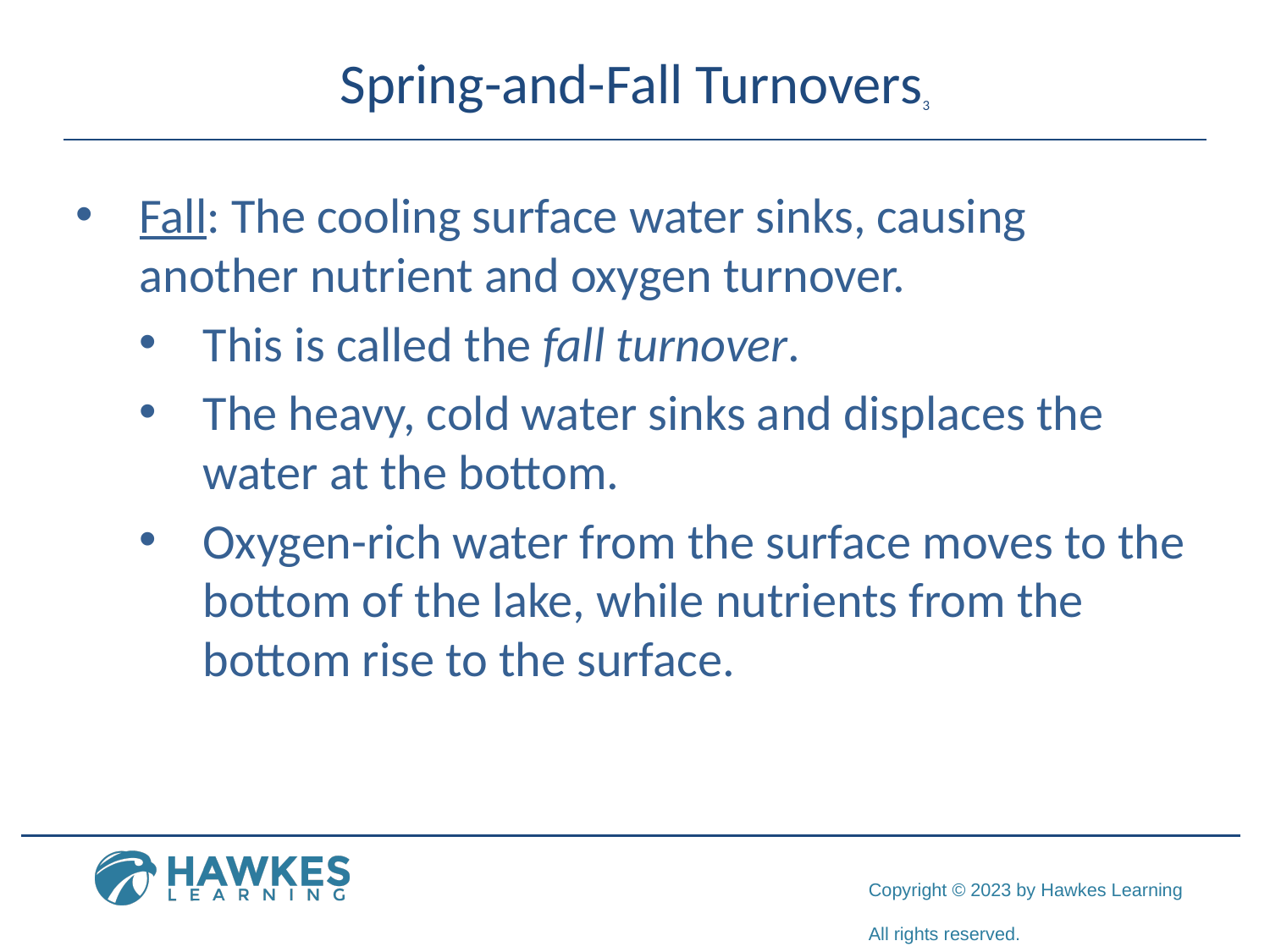

# Spring-and-Fall Turnovers3
Fall: The cooling surface water sinks, causing another nutrient and oxygen turnover.
This is called the fall turnover.
The heavy, cold water sinks and displaces the water at the bottom.
Oxygen-rich water from the surface moves to the bottom of the lake, while nutrients from the bottom rise to the surface.